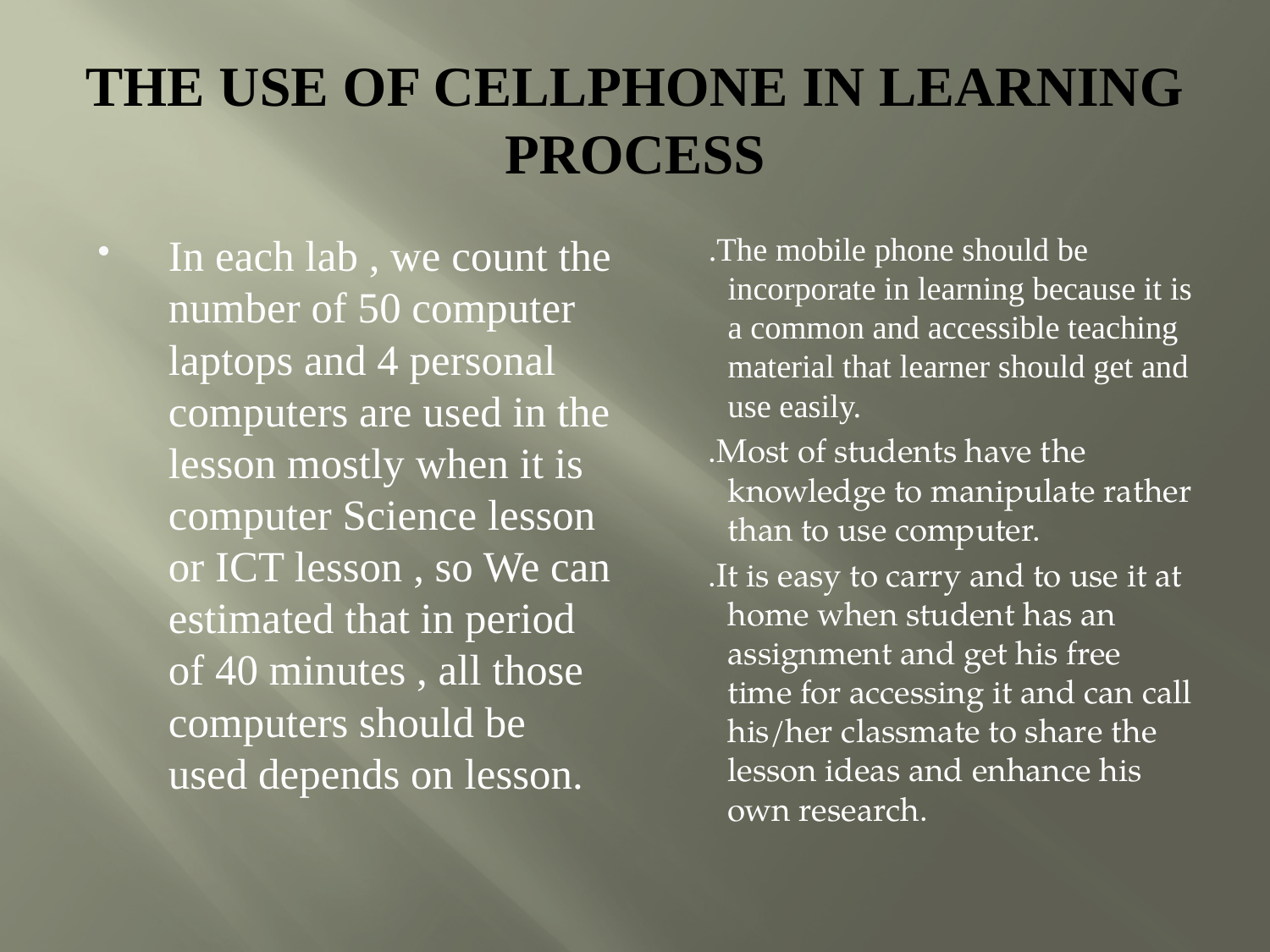

# THE USE OF CELLPHONE IN LEARNING PROCESS
In each lab , we count the number of 50 computer laptops and 4 personal computers are used in the lesson mostly when it is computer Science lesson or ICT lesson , so We can estimated that in period of 40 minutes , all those computers should be used depends on lesson.

    .The mobile phone should be incorporate in learning because it is a common and accessible teaching material that learner should get and use easily.
    .Most of students have the knowledge to manipulate rather than to use computer.
    .It is easy to carry and to use it at home when student has an assignment and get his free time for accessing it and can call his/her classmate to share the lesson ideas and enhance his own research.